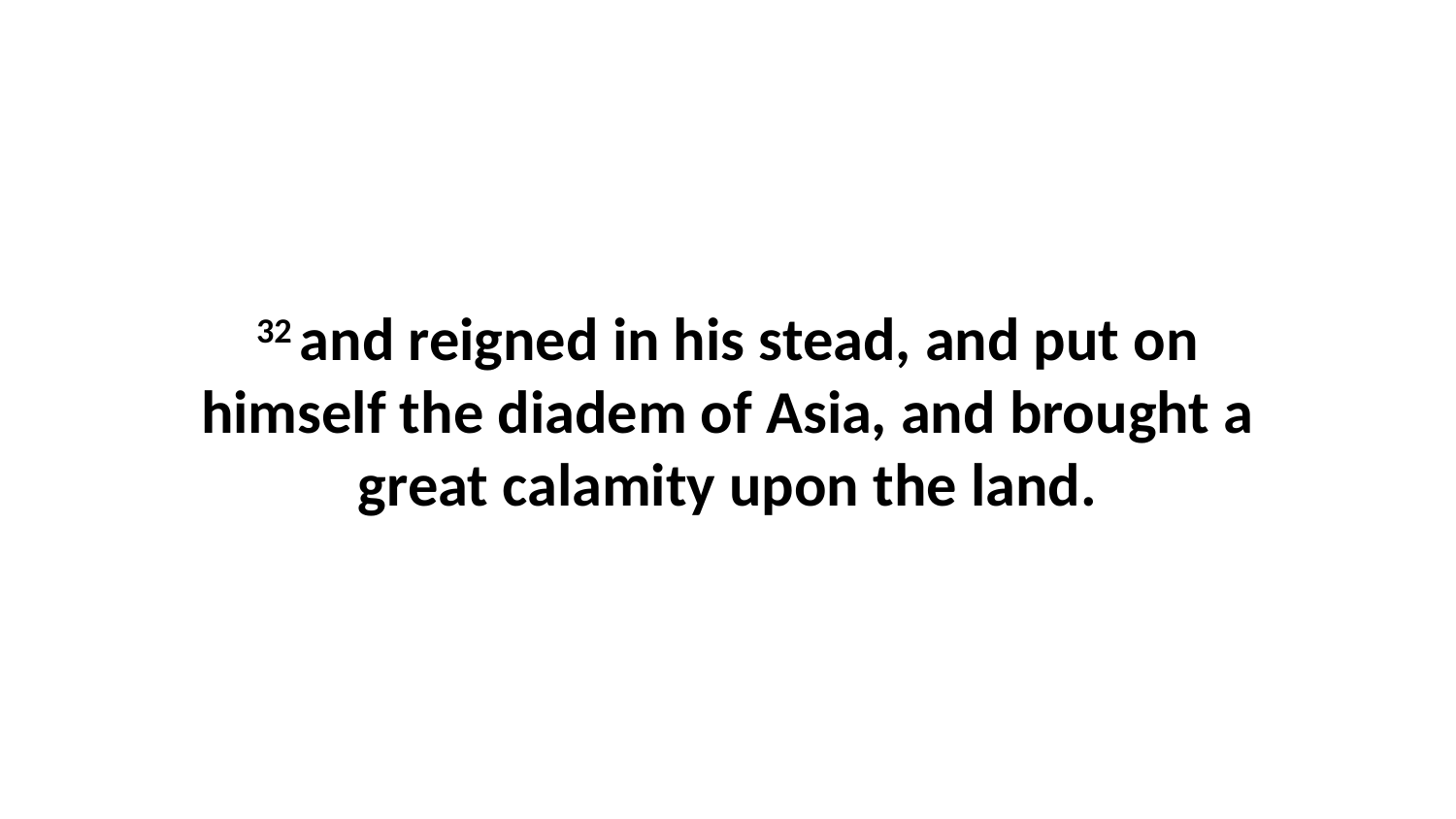

32 and reigned in his stead, and put on himself the diadem of Asia, and brought a great calamity upon the land.